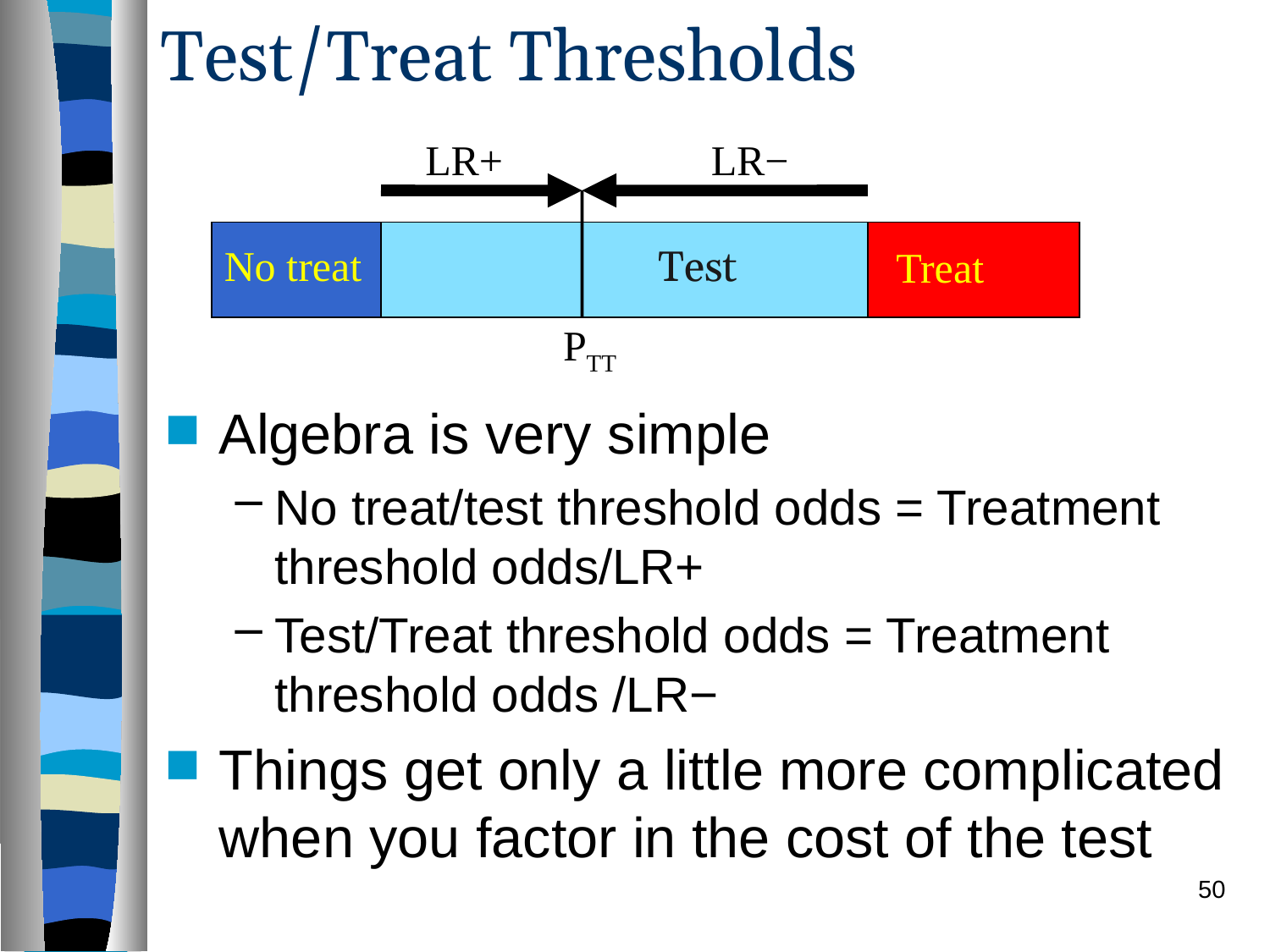

Test/Treat Thresholds
LR+
LR−

No treat
Test
Treat
PTT
Algebra is very simple
No treat/test threshold odds = Treatment threshold odds/LR+
Test/Treat threshold odds = Treatment threshold odds /LR−
Things get only a little more complicated when you factor in the cost of the test
50